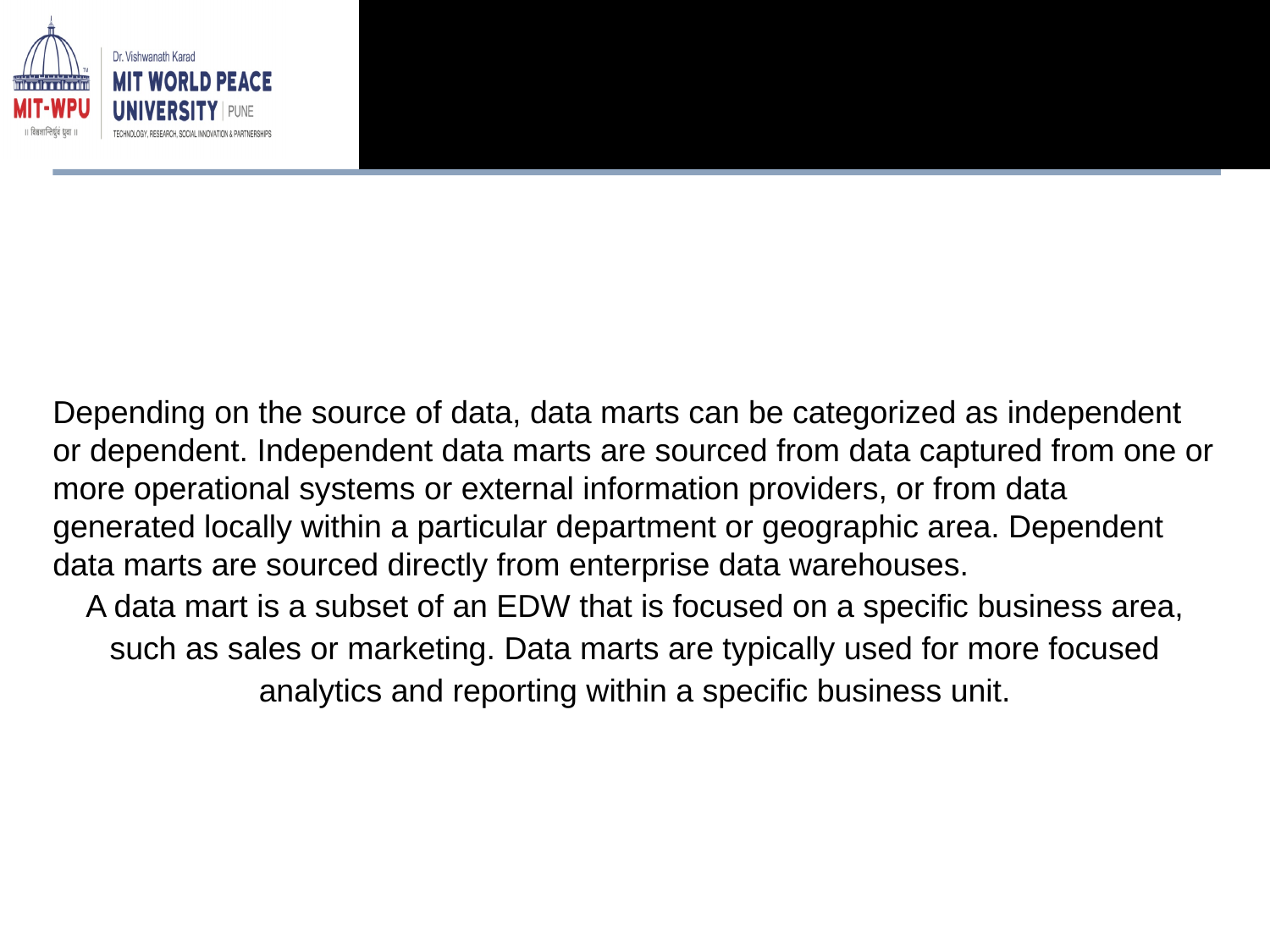

Depending on the source of data, data marts can be categorized as independent or dependent. Independent data marts are sourced from data captured from one or more operational systems or external information providers, or from data generated locally within a particular department or geographic area. Dependent data marts are sourced directly from enterprise data warehouses.
A data mart is a subset of an EDW that is focused on a specific business area, such as sales or marketing. Data marts are typically used for more focused analytics and reporting within a specific business unit.